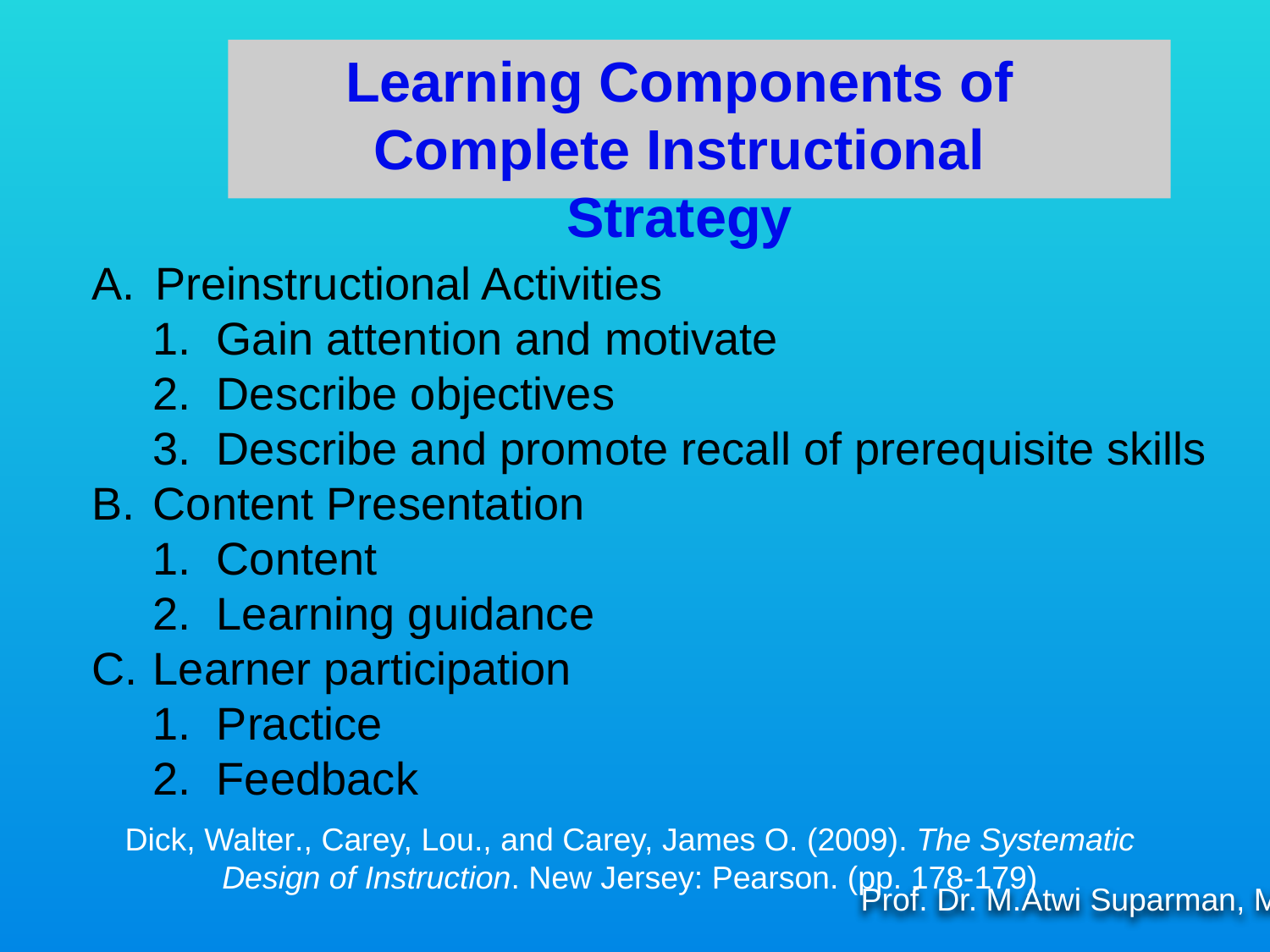

Learning Components of Complete Instructional Strategy
Preinstructional Activities
Gain attention and motivate
Describe objectives
Describe and promote recall of prerequisite skills
Content Presentation
Content
Learning guidance
Learner participation
Practice
Feedback

Dick, Walter., Carey, Lou., and Carey, James O. (2009). The Systematic Design of Instruction. New Jersey: Pearson. (pp. 178-179)
Prof. Dr. M.Atwi Suparman, M.Sc